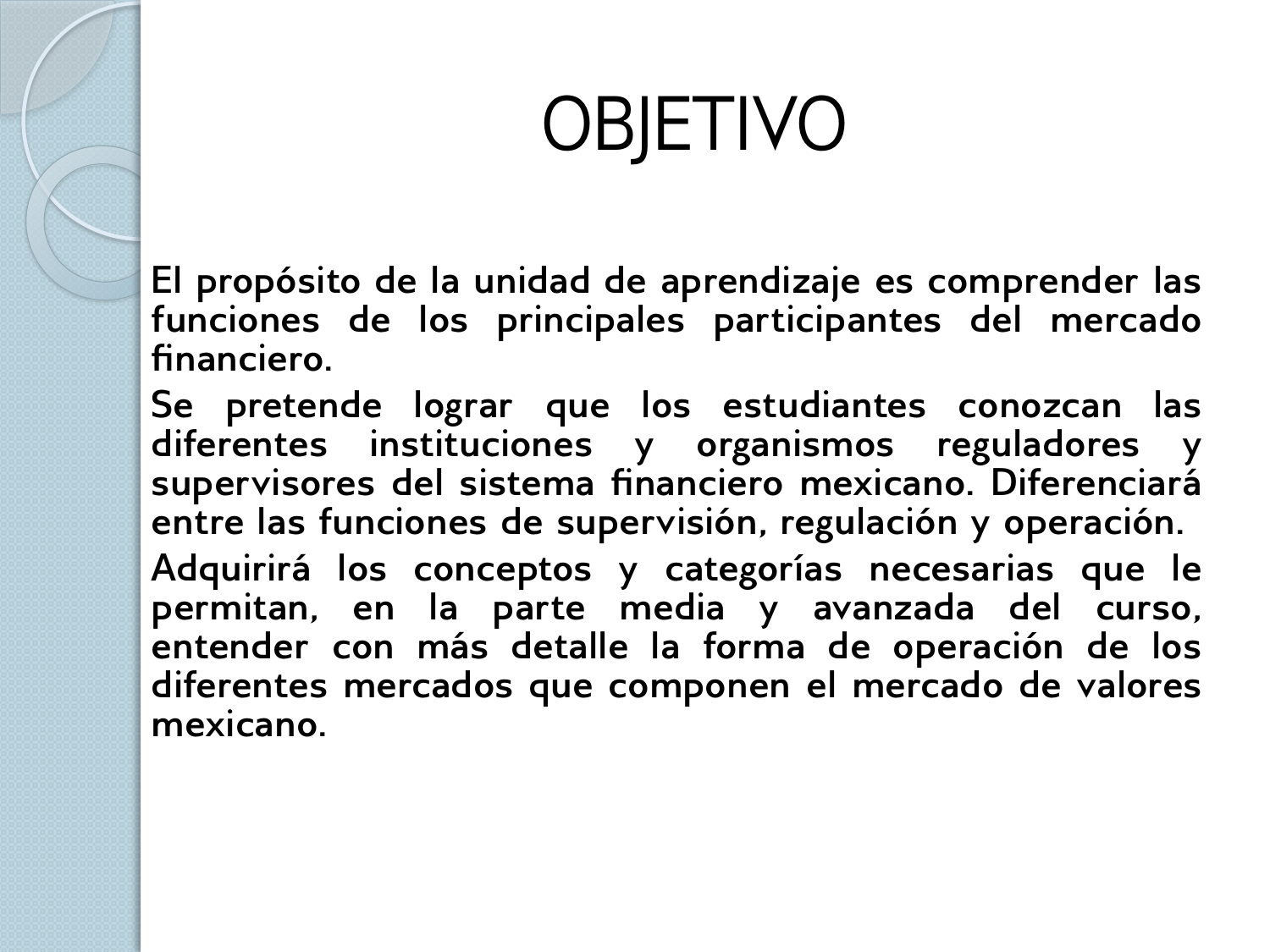

OBJETIVO

El propósito de la unidad de aprendizaje es comprender las funciones de los principales participantes del mercado financiero.
Se pretende lograr que los estudiantes conozcan las diferentes instituciones y organismos reguladores y supervisores del sistema financiero mexicano. Diferenciará entre las funciones de supervisión, regulación y operación.
Adquirirá los conceptos y categorías necesarias que le permitan, en la parte media y avanzada del curso, entender con más detalle la forma de operación de los diferentes mercados que componen el mercado de valores mexicano.